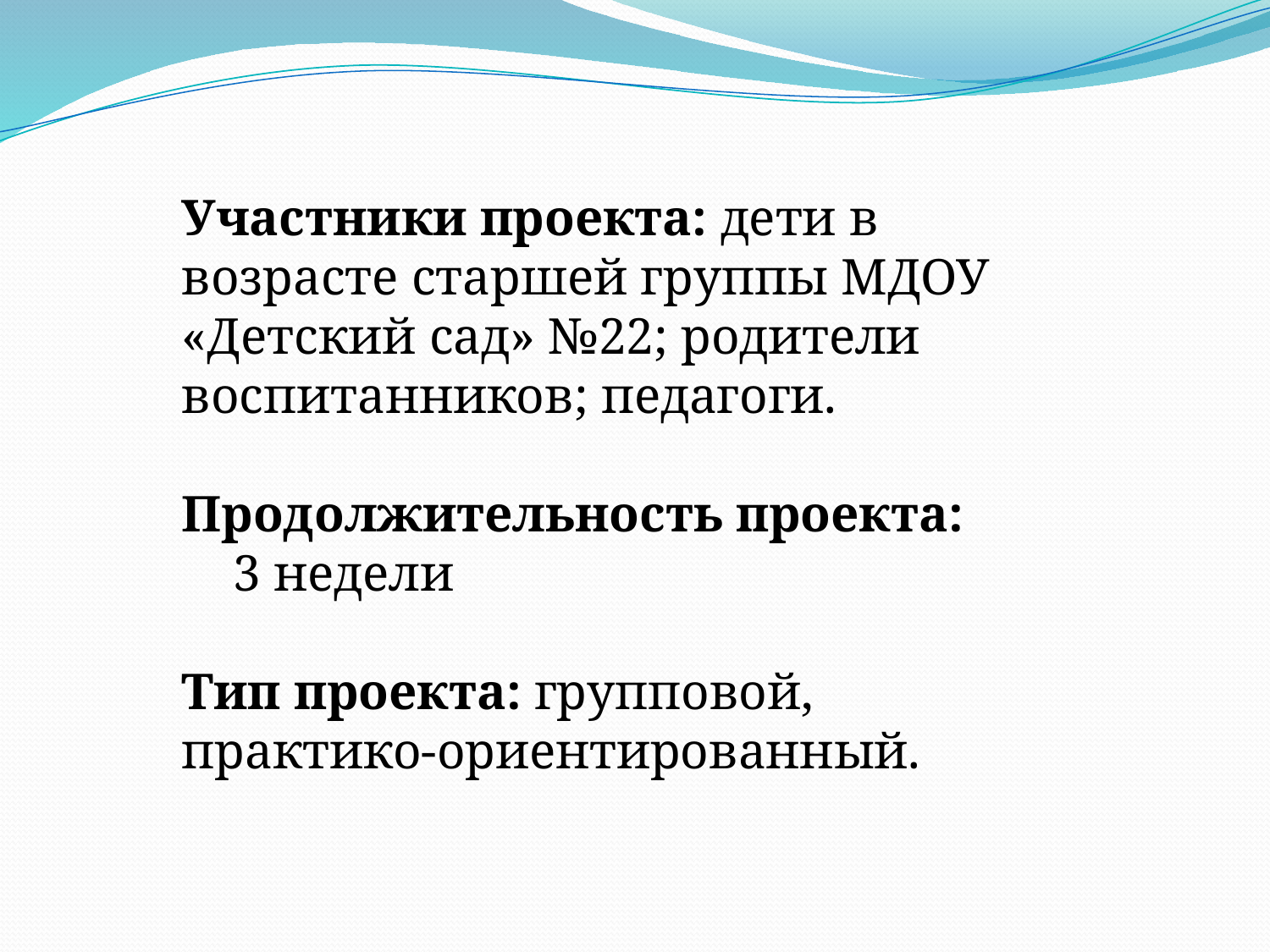

Участники проекта: дети в возрасте старшей группы МДОУ «Детский сад» №22; родители воспитанников; педагоги.

Продолжительность проекта:        3 недели

Тип проекта: групповой, практико-ориентированный.